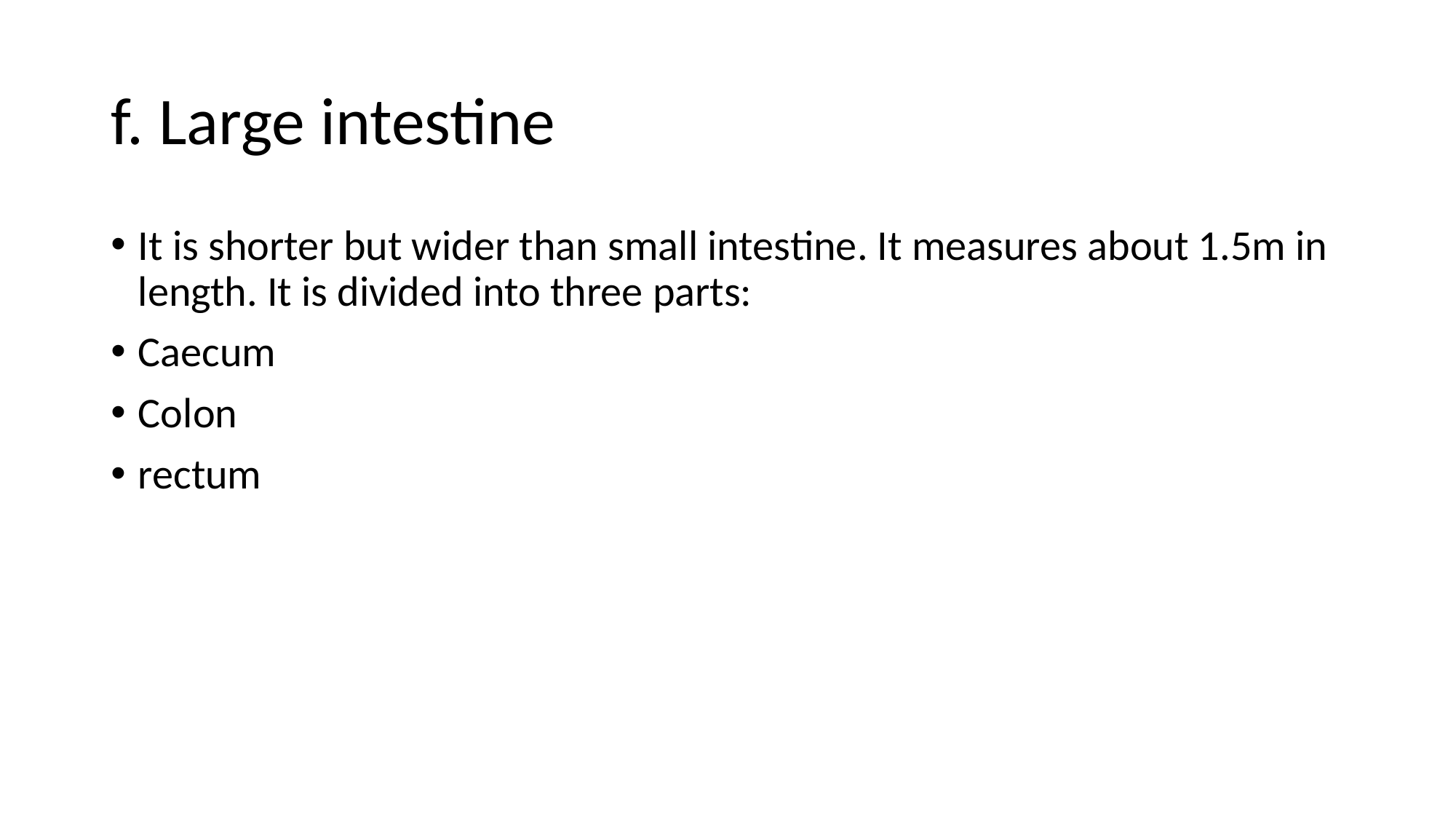

# f. Large intestine
It is shorter but wider than small intestine. It measures about 1.5m in length. It is divided into three parts:
Caecum
Colon
rectum